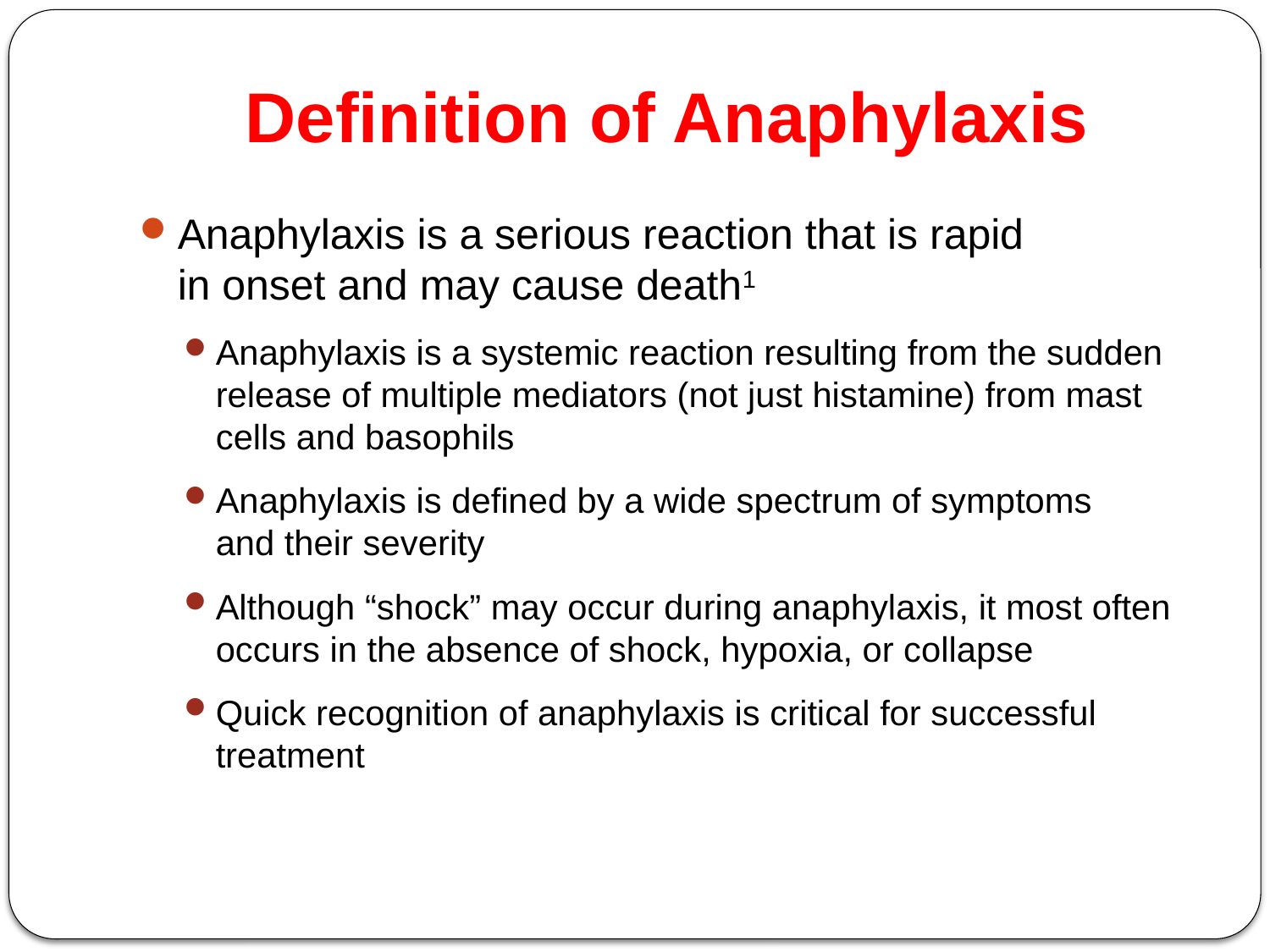

# Definition of Anaphylaxis
Anaphylaxis is a serious reaction that is rapid
in onset and may cause death1
Anaphylaxis is a systemic reaction resulting from the sudden release of multiple mediators (not just histamine) from mast cells and basophils
Anaphylaxis is defined by a wide spectrum of symptoms
and their severity
Although “shock” may occur during anaphylaxis, it most often
occurs in the absence of shock, hypoxia, or collapse
Quick recognition of anaphylaxis is critical for successful treatment
NIAID, National Institute of Allergy and Infectious Diseases; FAAN, Food and Allergy Anaphylaxis Network.
3
1. Sampson HA, et al. J Allergy Clin Immunol. 2006;117:391-397.